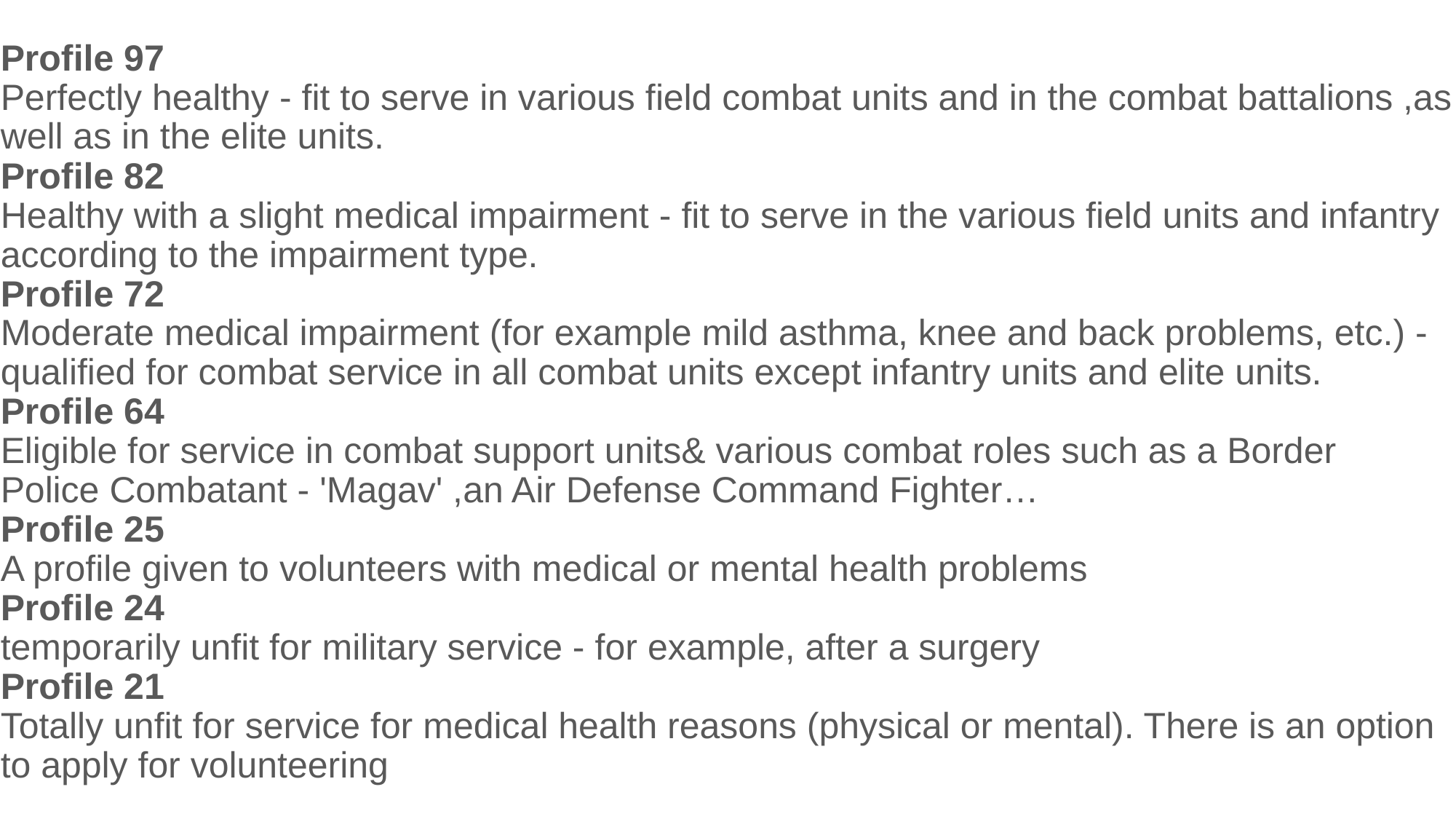

# Profile 97 Perfectly healthy - fit to serve in various field combat units and in the combat battalions ,as well as in the elite units. Profile 82 Healthy with a slight medical impairment - fit to serve in the various field units and infantry according to the impairment type. Profile 72 Moderate medical impairment (for example mild asthma, knee and back problems, etc.) - qualified for combat service in all combat units except infantry units and elite units. Profile 64 Eligible for service in combat support units& various combat roles such as a Border Police Combatant - 'Magav' ,an Air Defense Command Fighter… Profile 25 A profile given to volunteers with medical or mental health problems Profile 24 temporarily unfit for military service - for example, after a surgery Profile 21 Totally unfit for service for medical health reasons (physical or mental). There is an option to apply for volunteering